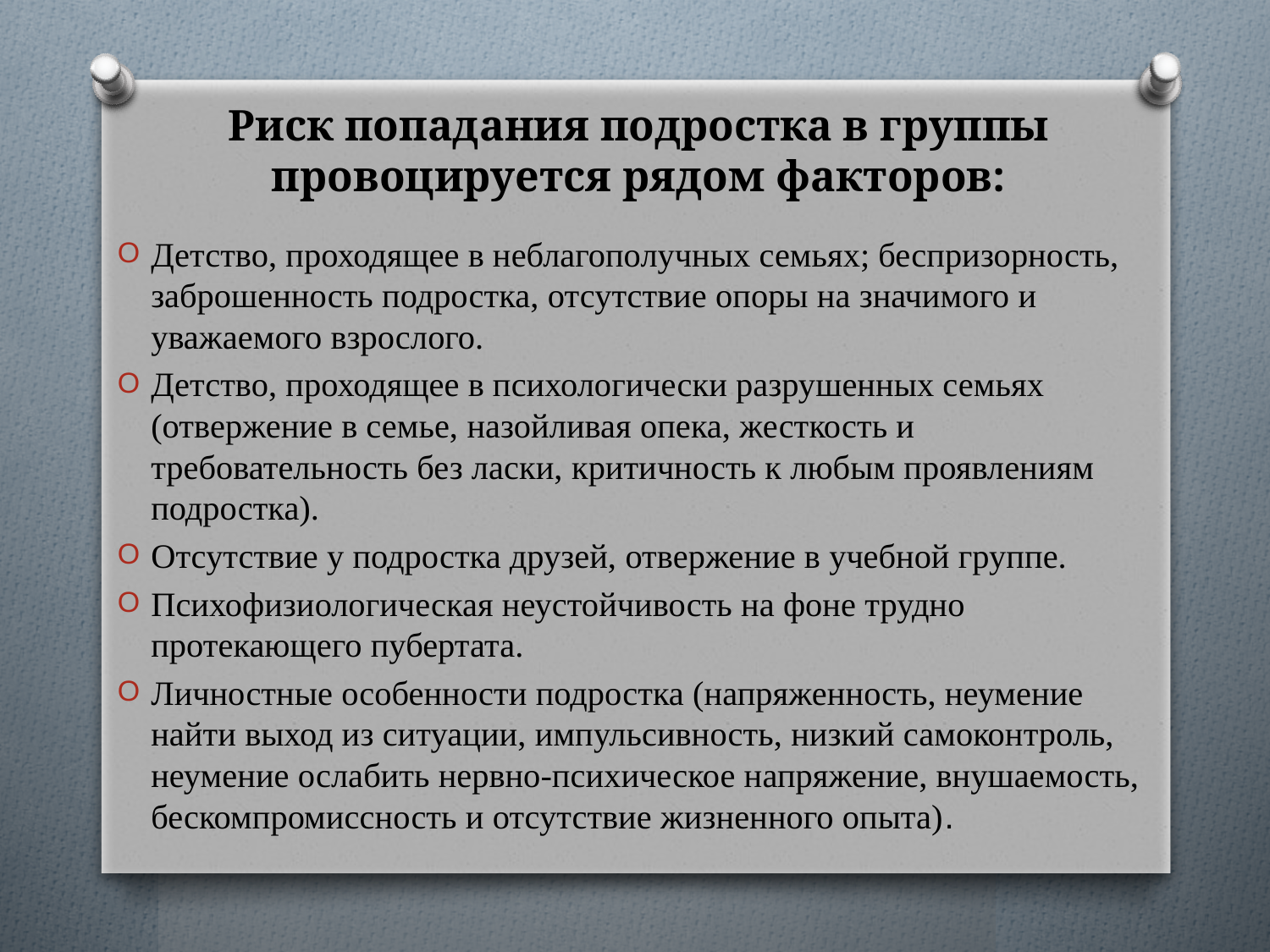

# Риск попадания подростка в группы провоцируется рядом факторов:
Детство, проходящее в неблагополучных семьях; беспризорность, заброшенность подростка, отсутствие опоры на значимого и уважаемого взрослого.
Детство, проходящее в психологически разрушенных семьях (отвержение в семье, назойливая опека, жесткость и требовательность без ласки, критичность к любым проявлениям подростка).
Отсутствие у подростка друзей, отвержение в учебной группе.
Психофизиологическая неустойчивость на фоне трудно протекающего пубертата.
Личностные особенности подростка (напряженность, неумение найти выход из ситуации, импульсивность, низкий самоконтроль, неумение ослабить нервно-психическое напряжение, внушаемость, бескомпромиссность и отсутствие жизненного опыта).